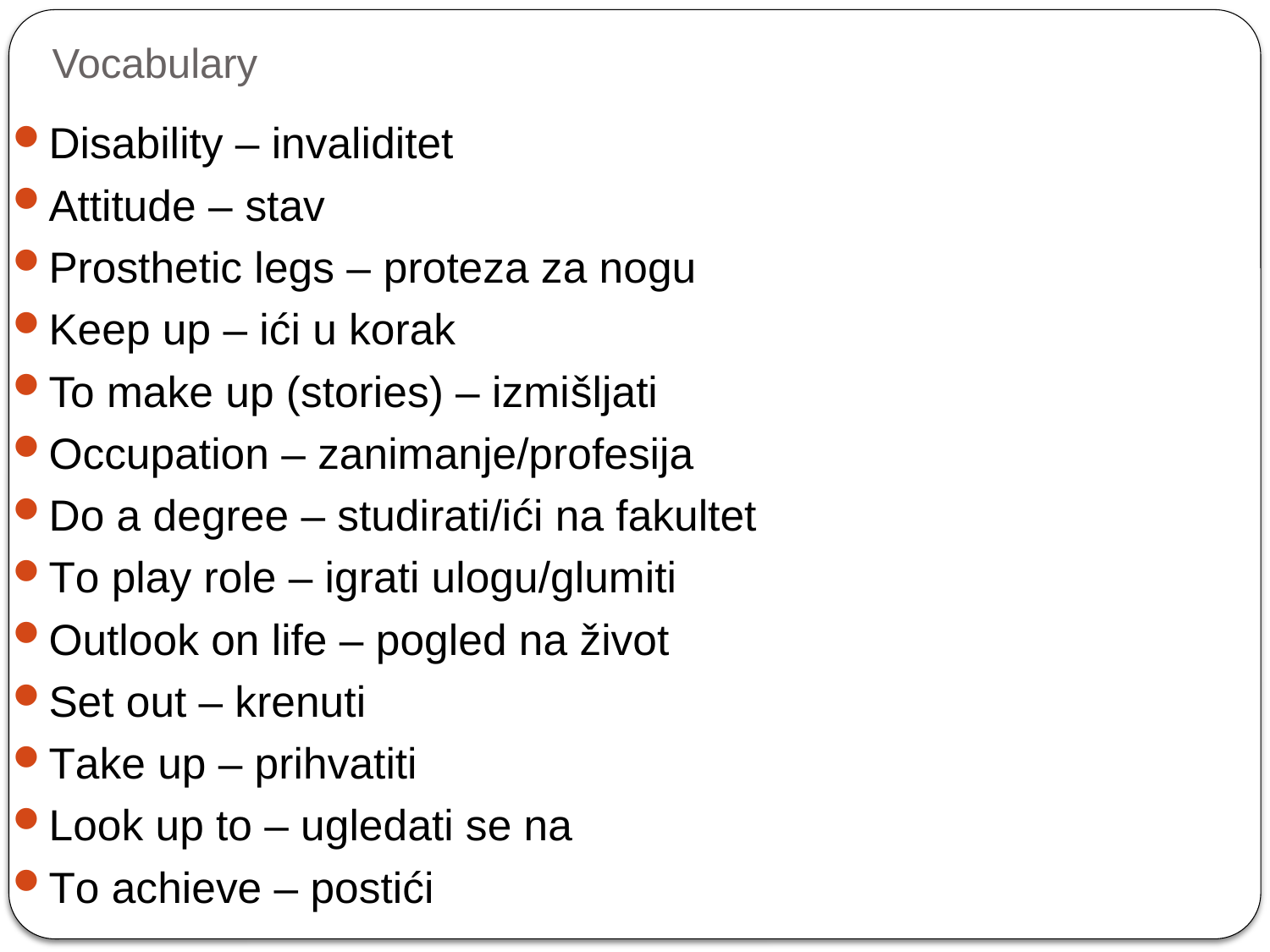

# Vocabulary
Disability – invaliditet
Attitude – stav
Prosthetic legs – proteza za nogu
Keep up – ići u korak
To make up (stories) – izmišljati
Occupation – zanimanje/profesija
Do a degree – studirati/ići na fakultet
To play role – igrati ulogu/glumiti
Outlook on life – pogled na život
Set out – krenuti
Take up – prihvatiti
Look up to – ugledati se na
To achieve – postići